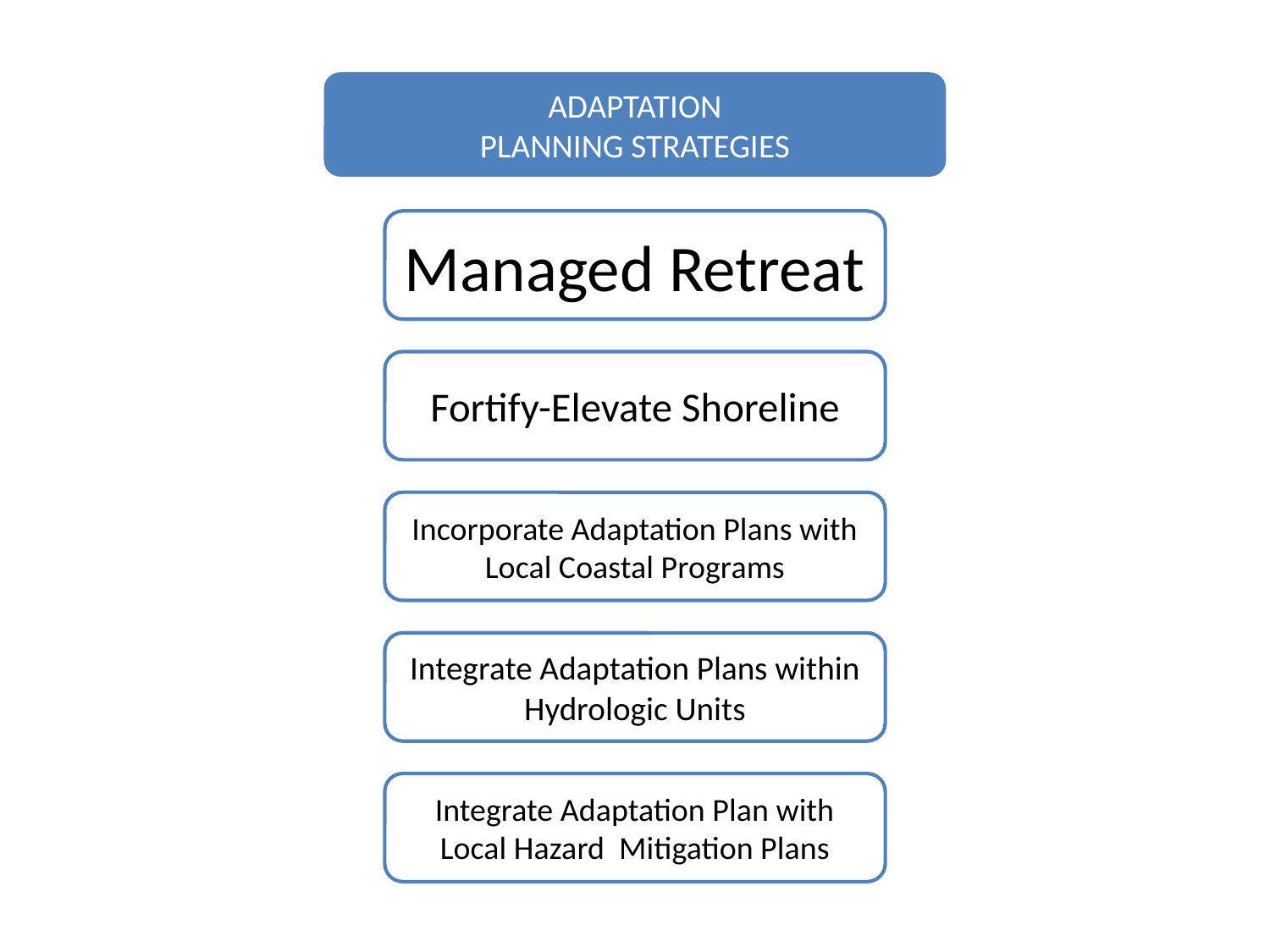

ADAPTATION
PLANNING STRATEGIES
Integrate Adaptation Plan with Local Hazard  Mitigation Plans
Managed Retreat
Integrate Adaptation Plans within Hydrologic Units
Incorporate Adaptation Plans with Local Coastal Programs
Fortify-Elevate Shoreline